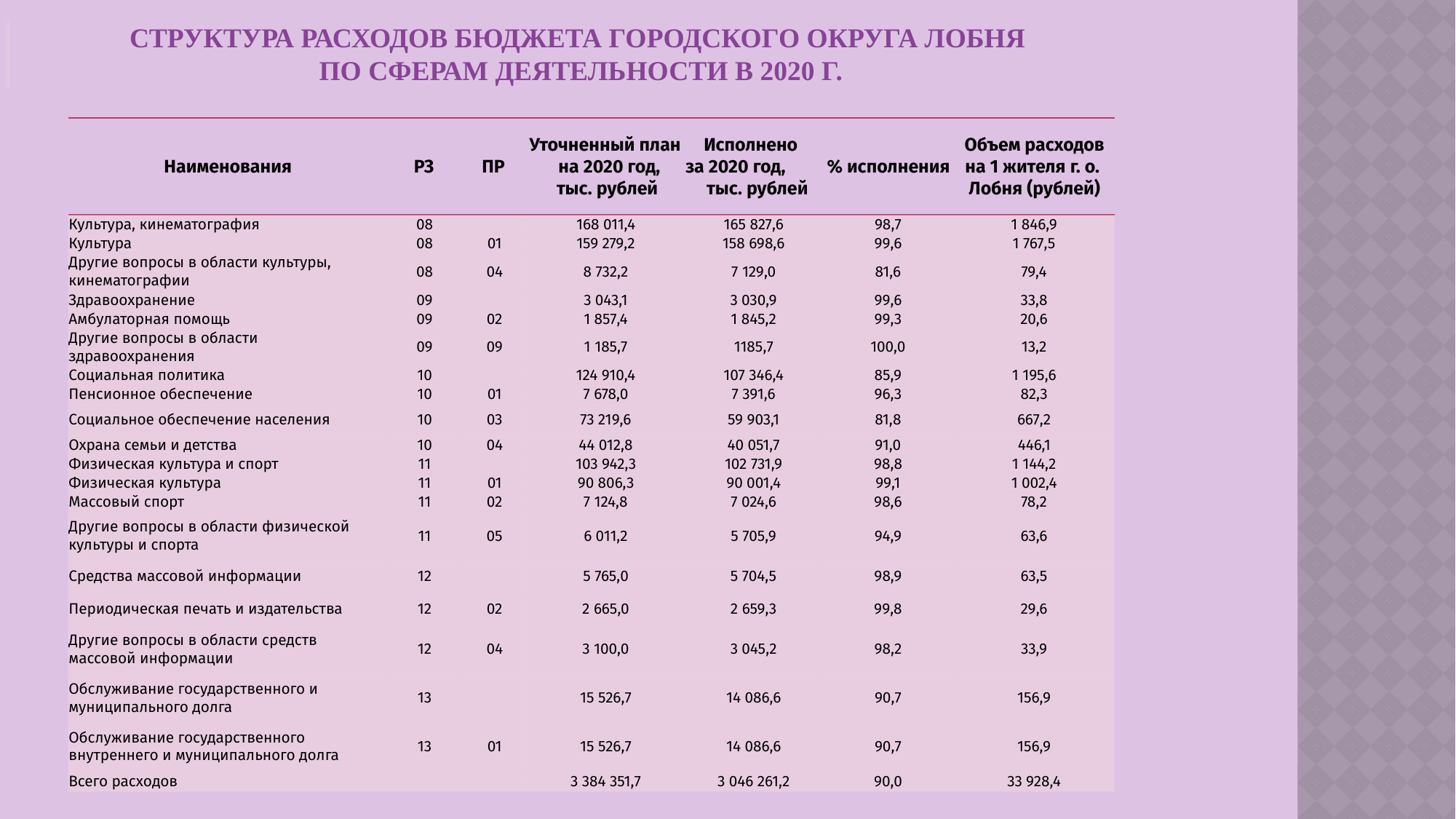

Структура расходов бюджета городского округа Лобня
по сферам деятельности в 2020 г.
| Наименования | РЗ | ПР | Уточненный план на 2020 год, тыс. рублей | Исполнено за 2020 год, тыс. рублей | % исполнения | Объем расходов на 1 жителя г. о. Лобня (рублей) |
| --- | --- | --- | --- | --- | --- | --- |
| Культура, кинематография | 08 |  | 168 011,4 | 165 827,6 | 98,7 | 1 846,9 |
| --- | --- | --- | --- | --- | --- | --- |
| Культура | 08 | 01 | 159 279,2 | 158 698,6 | 99,6 | 1 767,5 |
| Другие вопросы в области культуры, кинематографии | 08 | 04 | 8 732,2 | 7 129,0 | 81,6 | 79,4 |
| Здравоохранение | 09 |  | 3 043,1 | 3 030,9 | 99,6 | 33,8 |
| Амбулаторная помощь | 09 | 02 | 1 857,4 | 1 845,2 | 99,3 | 20,6 |
| Другие вопросы в области здравоохранения | 09 | 09 | 1 185,7 | 1185,7 | 100,0 | 13,2 |
| Социальная политика | 10 |  | 124 910,4 | 107 346,4 | 85,9 | 1 195,6 |
| Пенсионное обеспечение | 10 | 01 | 7 678,0 | 7 391,6 | 96,3 | 82,3 |
| Социальное обеспечение населения | 10 | 03 | 73 219,6 | 59 903,1 | 81,8 | 667,2 |
| Охрана семьи и детства | 10 | 04 | 44 012,8 | 40 051,7 | 91,0 | 446,1 |
| Физическая культура и спорт | 11 |  | 103 942,3 | 102 731,9 | 98,8 | 1 144,2 |
| Физическая культура | 11 | 01 | 90 806,3 | 90 001,4 | 99,1 | 1 002,4 |
| Массовый спорт | 11 | 02 | 7 124,8 | 7 024,6 | 98,6 | 78,2 |
| Другие вопросы в области физической культуры и спорта | 11 | 05 | 6 011,2 | 5 705,9 | 94,9 | 63,6 |
| Средства массовой информации | 12 |  | 5 765,0 | 5 704,5 | 98,9 | 63,5 |
| Периодическая печать и издательства | 12 | 02 | 2 665,0 | 2 659,3 | 99,8 | 29,6 |
| Другие вопросы в области средств массовой информации | 12 | 04 | 3 100,0 | 3 045,2 | 98,2 | 33,9 |
| Обслуживание государственного и муниципального долга | 13 |  | 15 526,7 | 14 086,6 | 90,7 | 156,9 |
| Обслуживание государственного внутреннего и муниципального долга | 13 | 01 | 15 526,7 | 14 086,6 | 90,7 | 156,9 |
| Всего расходов |  |  | 3 384 351,7 | 3 046 261,2 | 90,0 | 33 928,4 |